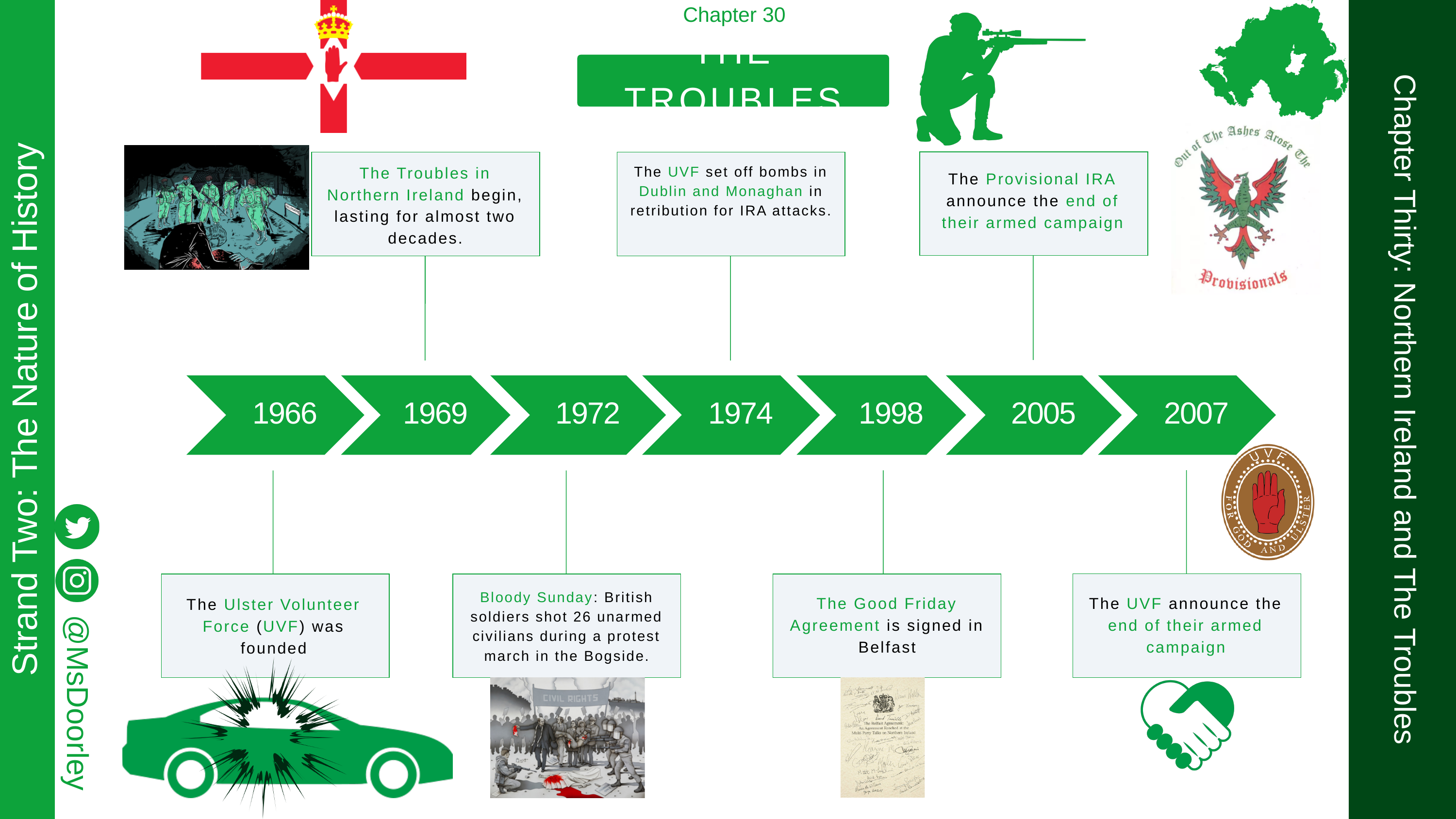

Chapter 30

THE TROUBLES

The Troubles in Northern Ireland begin, lasting for almost two decades.
The UVF set off bombs in Dublin and Monaghan in retribution for IRA attacks.
The Provisional IRA announce the end of their armed campaign

1966

1969

1972

1974

1998

2005

2007
Strand Two: The Nature of History
Chapter Thirty: Northern Ireland and The Troubles

Bloody Sunday: British soldiers shot 26 unarmed civilians during a protest march in the Bogside.
The Good Friday Agreement is signed in Belfast
The UVF announce the end of their armed campaign
The Ulster Volunteer Force (UVF) was founded

@MsDoorley